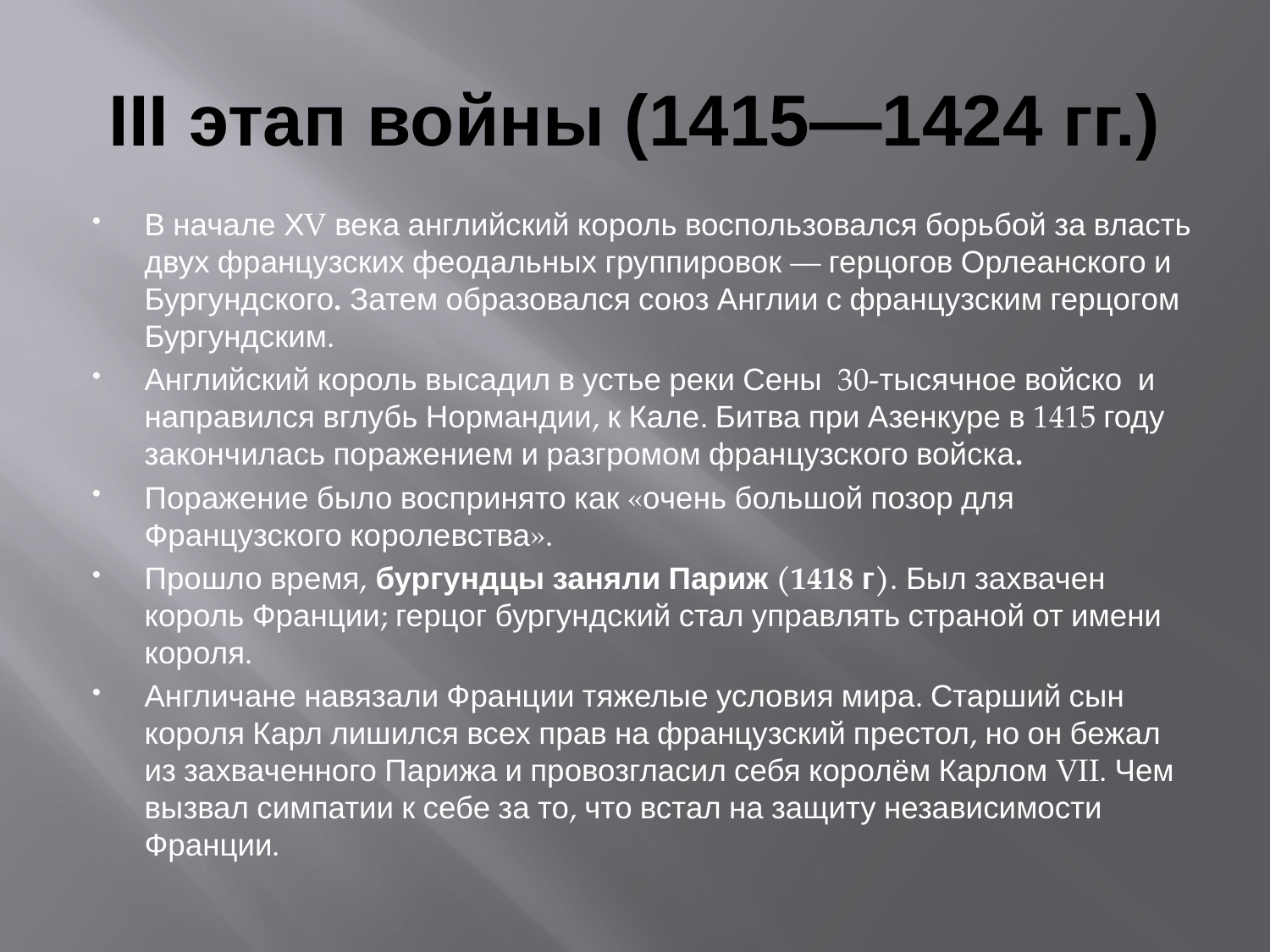

# III этап войны (1415—1424 гг.)
В начале ХV века английский король воспользовался борьбой за власть двух французских феодальных группировок — герцогов Орлеанского и Бургундского. Затем образовался союз Англии с французским герцогом Бургундским.
Английский король высадил в устье реки Сены  30-тысячное войско  и направился вглубь Нормандии, к Кале. Битва при Азенкуре в 1415 году закончилась поражением и разгромом французского войска.
Поражение было воспринято как «очень большой позор для Французского королевства».
Прошло время, бургундцы заняли Париж (1418 г). Был захвачен король Франции; герцог бургундский стал управлять страной от имени короля.
Англичане навязали Франции тяжелые условия мира. Старший сын короля Карл лишился всех прав на французский престол, но он бежал из захваченного Парижа и провозгласил себя королём Карлом VII. Чем вызвал симпатии к себе за то, что встал на защиту независимости Франции.